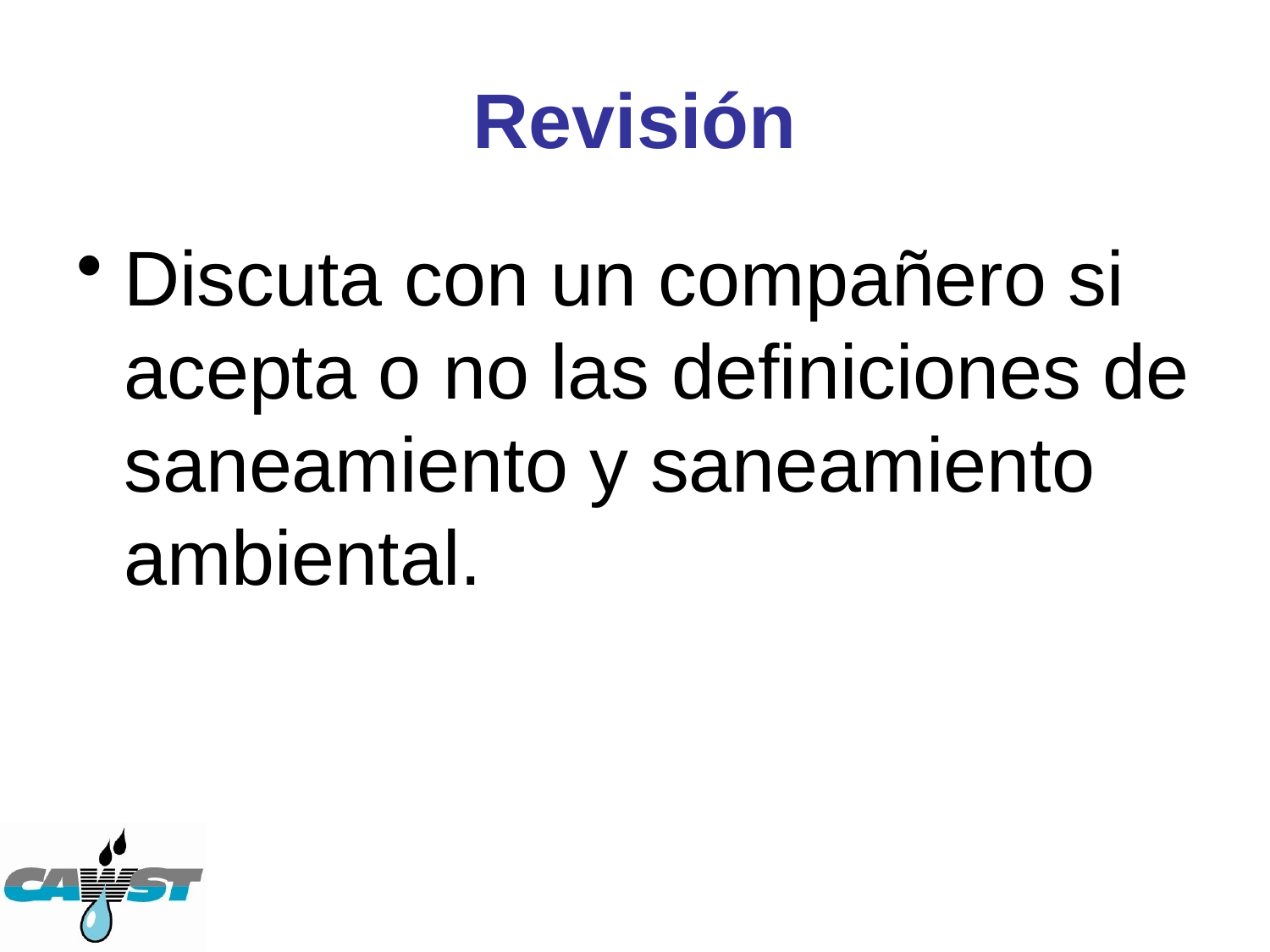

# Revisión
Discuta con un compañero si acepta o no las definiciones de saneamiento y saneamiento ambiental.